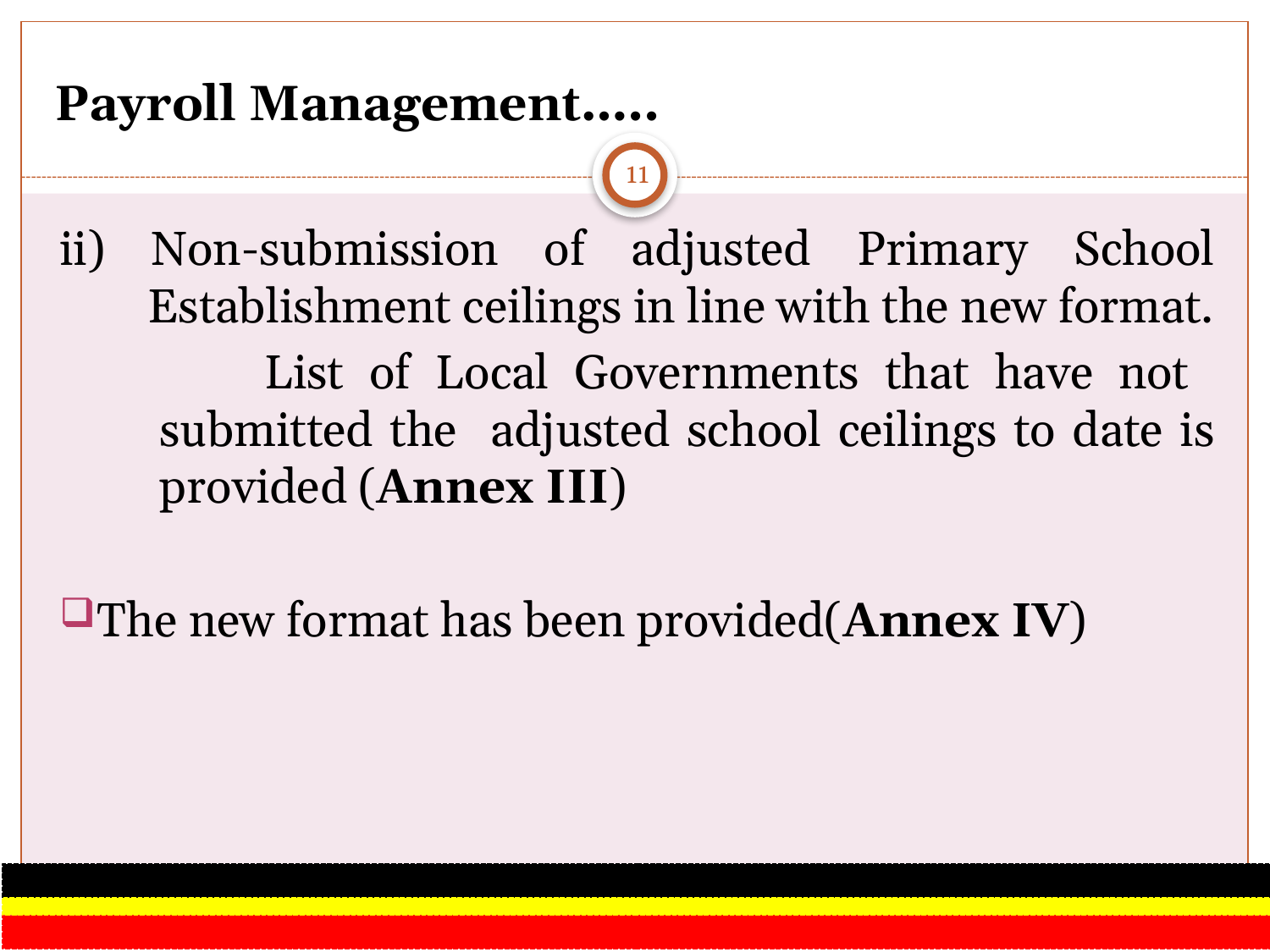

# Payroll Management…..
11
ii) Non-submission of adjusted Primary School Establishment ceilings in line with the new format.
        List of Local Governments that have not  submitted the  adjusted school ceilings to date is provided (Annex III)

The new format has been provided(Annex IV)